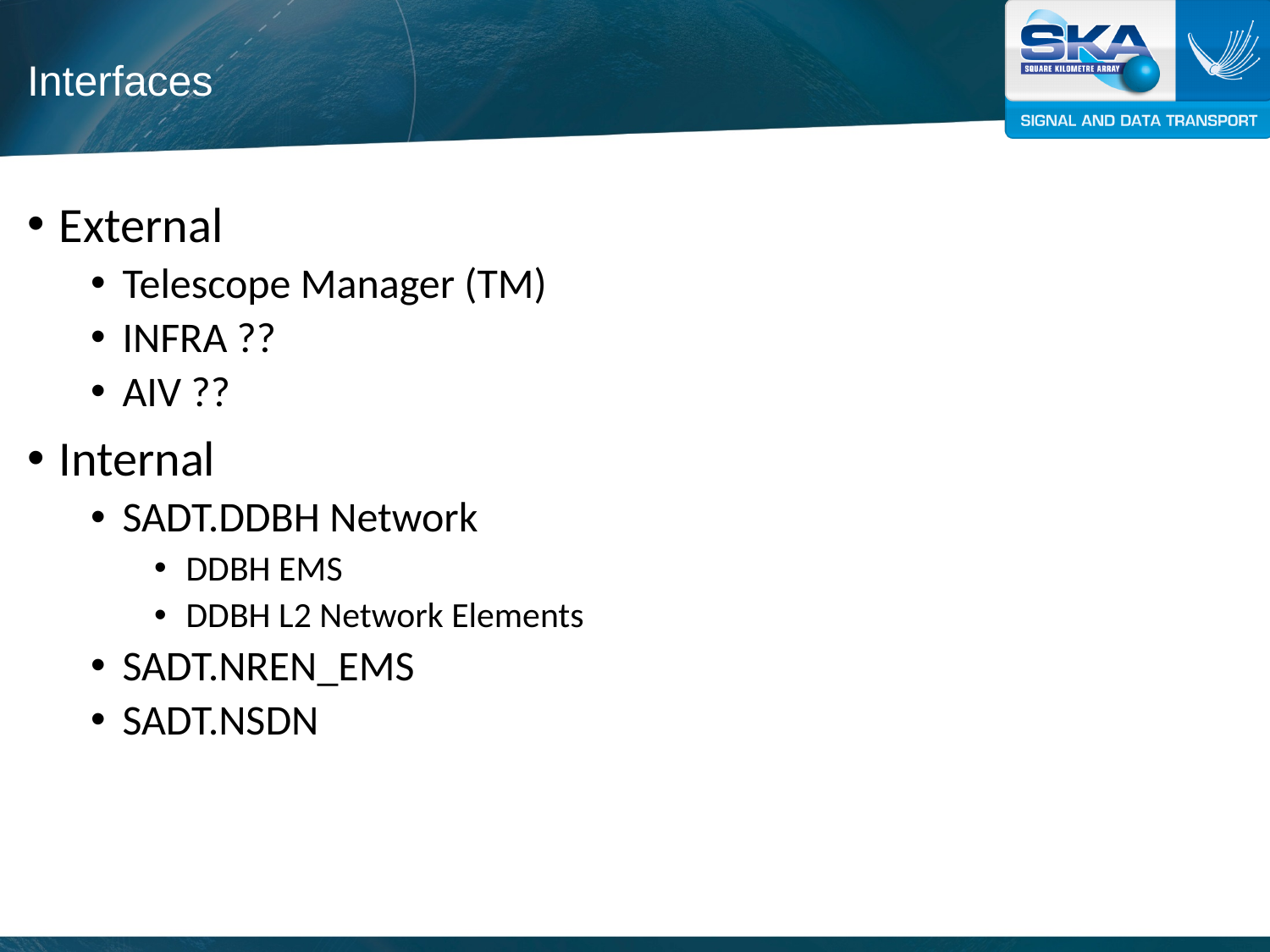

# Interfaces
External
Telescope Manager (TM)
INFRA ??
AIV ??
Internal
SADT.DDBH Network
DDBH EMS
DDBH L2 Network Elements
SADT.NREN_EMS
SADT.NSDN